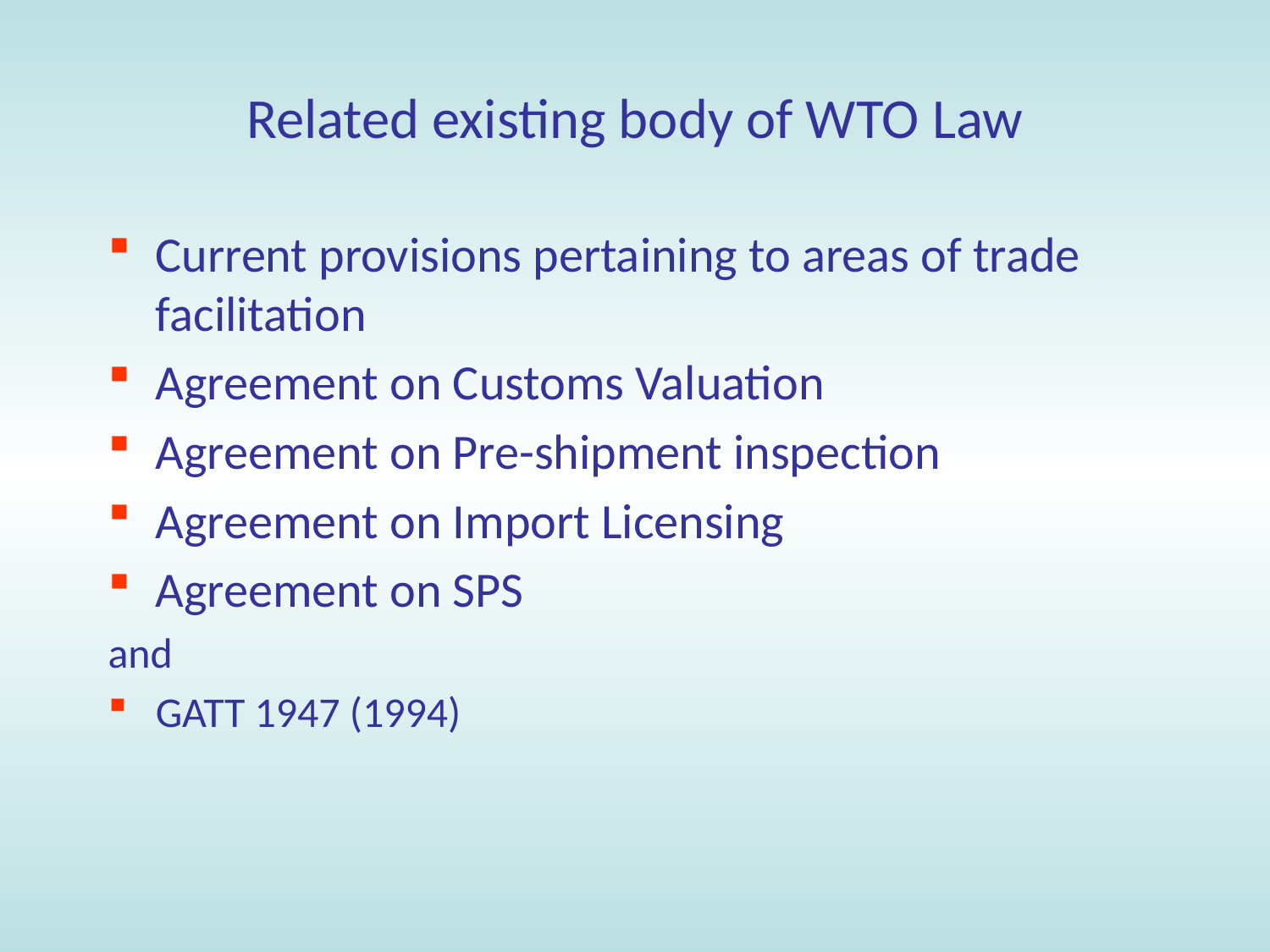

# Related existing body of WTO Law
Current provisions pertaining to areas of trade facilitation
Agreement on Customs Valuation
Agreement on Pre-shipment inspection
Agreement on Import Licensing
Agreement on SPS
and
GATT 1947 (1994)